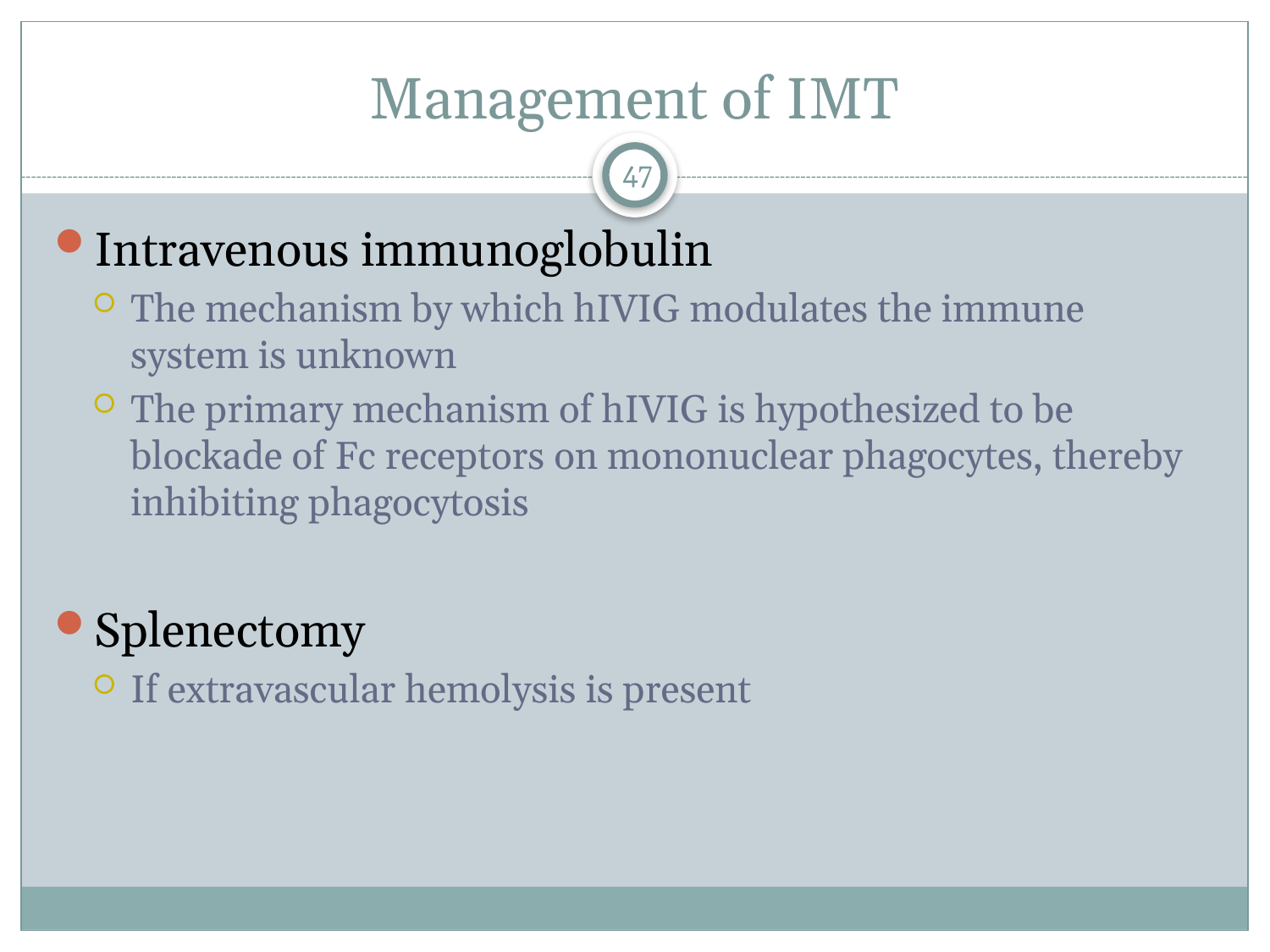

# Management of IMT
47
Intravenous immunoglobulin
The mechanism by which hIVIG modulates the immune system is unknown
The primary mechanism of hIVIG is hypothesized to be blockade of Fc receptors on mononuclear phagocytes, thereby inhibiting phagocytosis

Splenectomy
If extravascular hemolysis is present